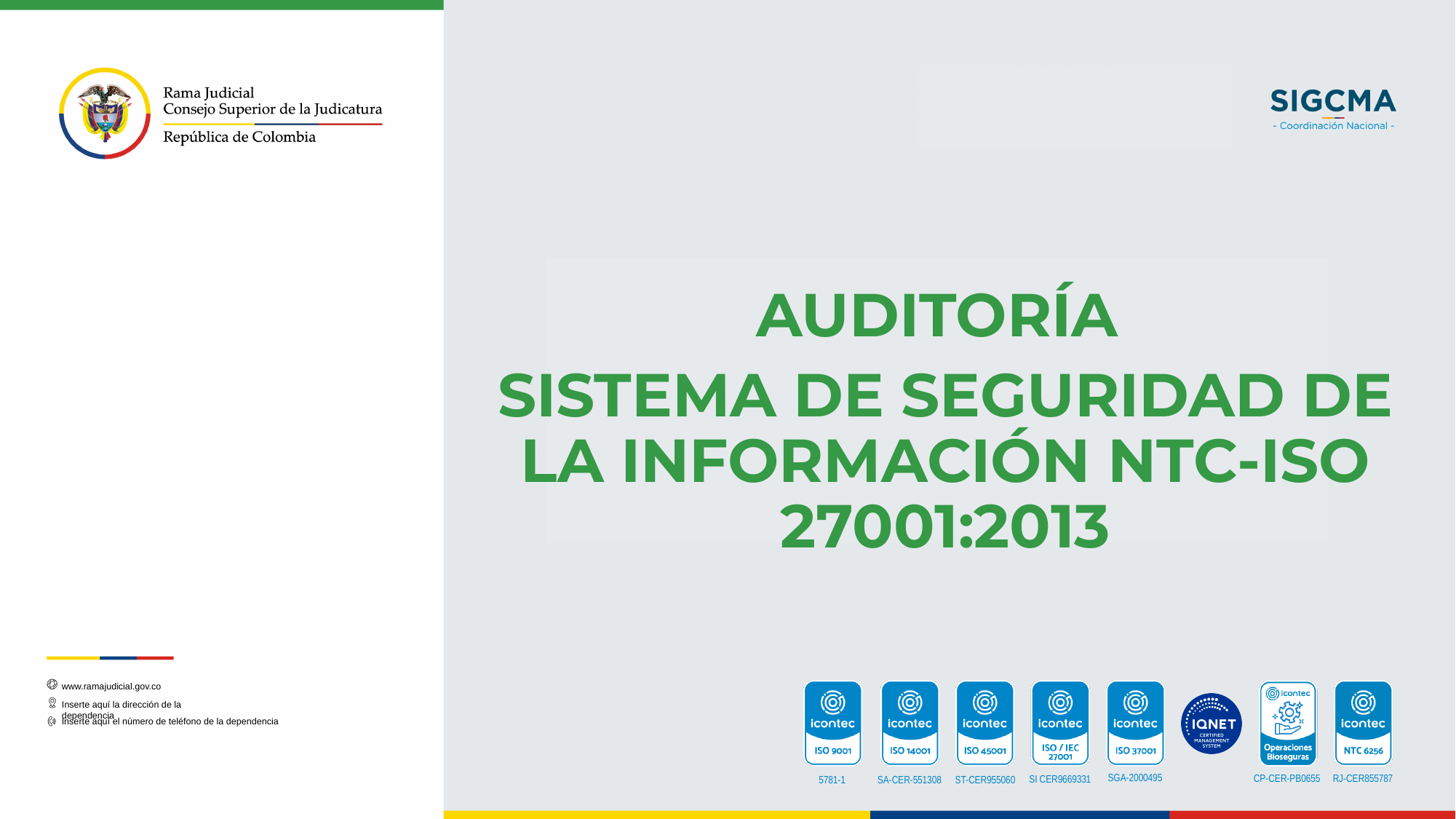

AUDITORÍA
SISTEMA DE SEGURIDAD DE LA INFORMACIÓN NTC-ISO 27001:2013

www.ramajudicial.gov.co
Inserte aquí la dirección de la dependencia
Inserte aquí el número de teléfono de la dependencia